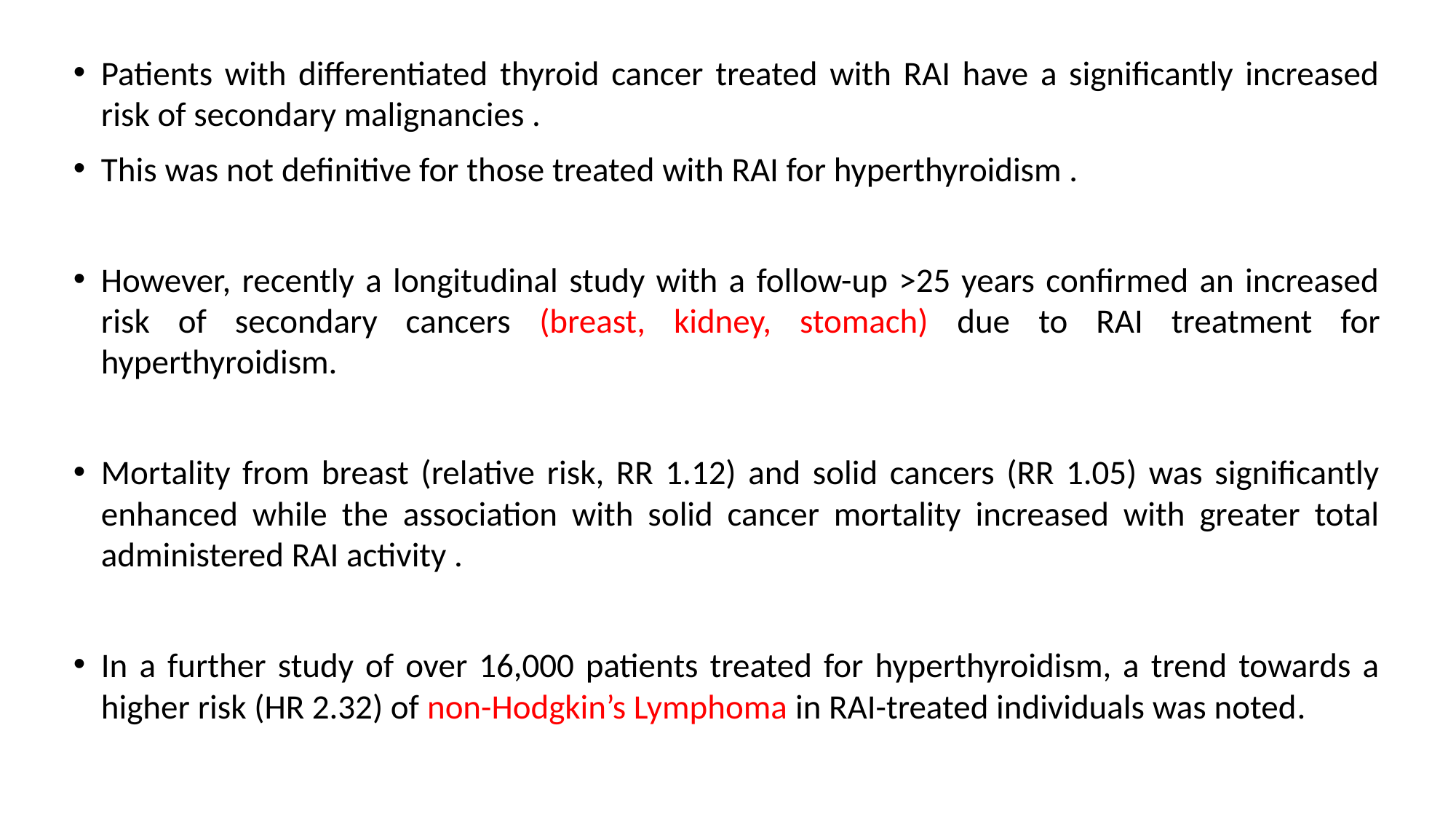

Patients with differentiated thyroid cancer treated with RAI have a significantly increased risk of secondary malignancies .
This was not definitive for those treated with RAI for hyperthyroidism .

However, recently a longitudinal study with a follow-up >25 years confirmed an increased risk of secondary cancers (breast, kidney, stomach) due to RAI treatment for hyperthyroidism.

Mortality from breast (relative risk, RR 1.12) and solid cancers (RR 1.05) was significantly enhanced while the association with solid cancer mortality increased with greater total administered RAI activity .

In a further study of over 16,000 patients treated for hyperthyroidism, a trend towards a higher risk (HR 2.32) of non-Hodgkin’s Lymphoma in RAI-treated individuals was noted.